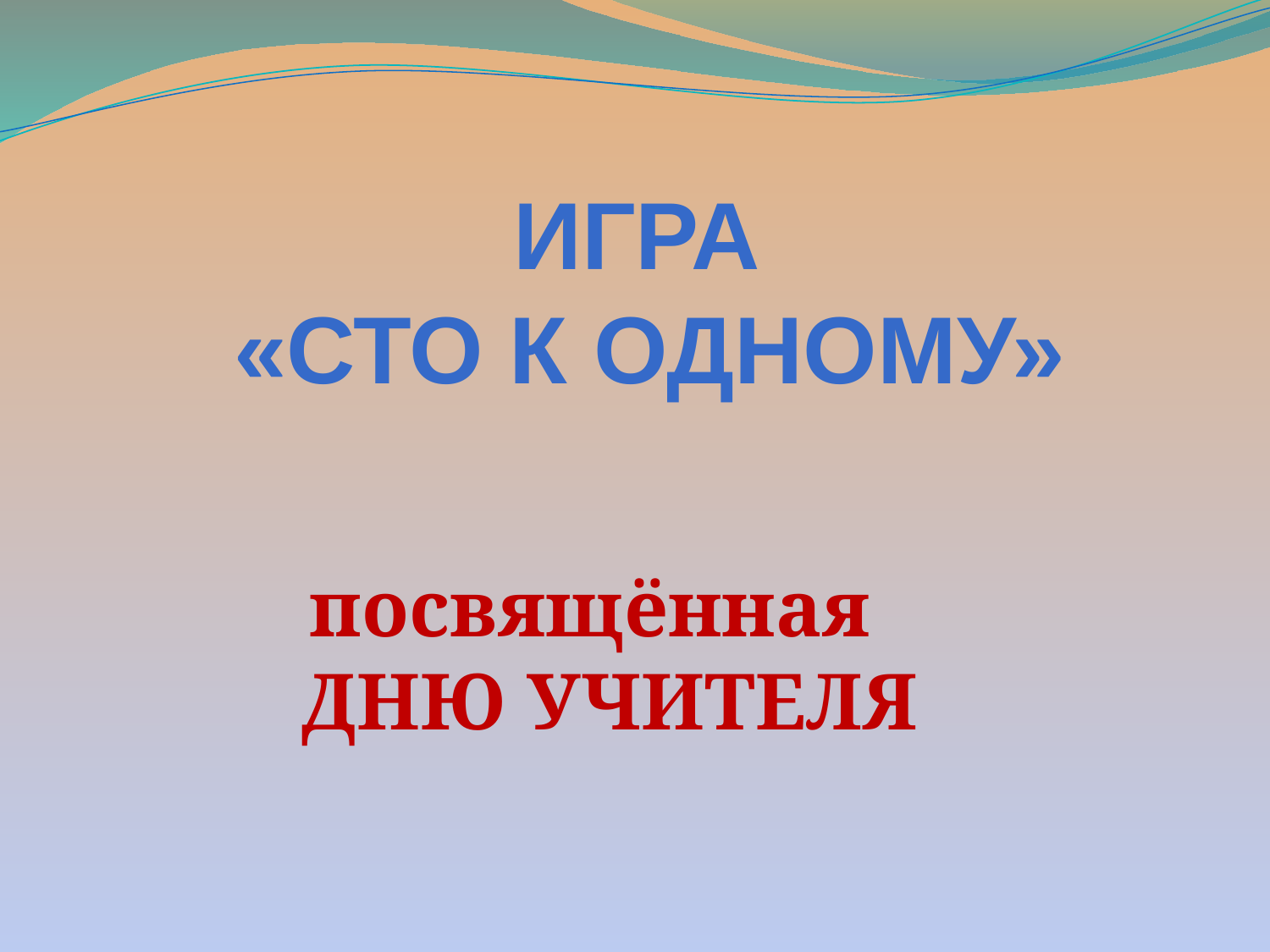

Игра
«СТО К ОДНОМУ»

посвящённая
ДНЮ УЧИТЕЛЯ